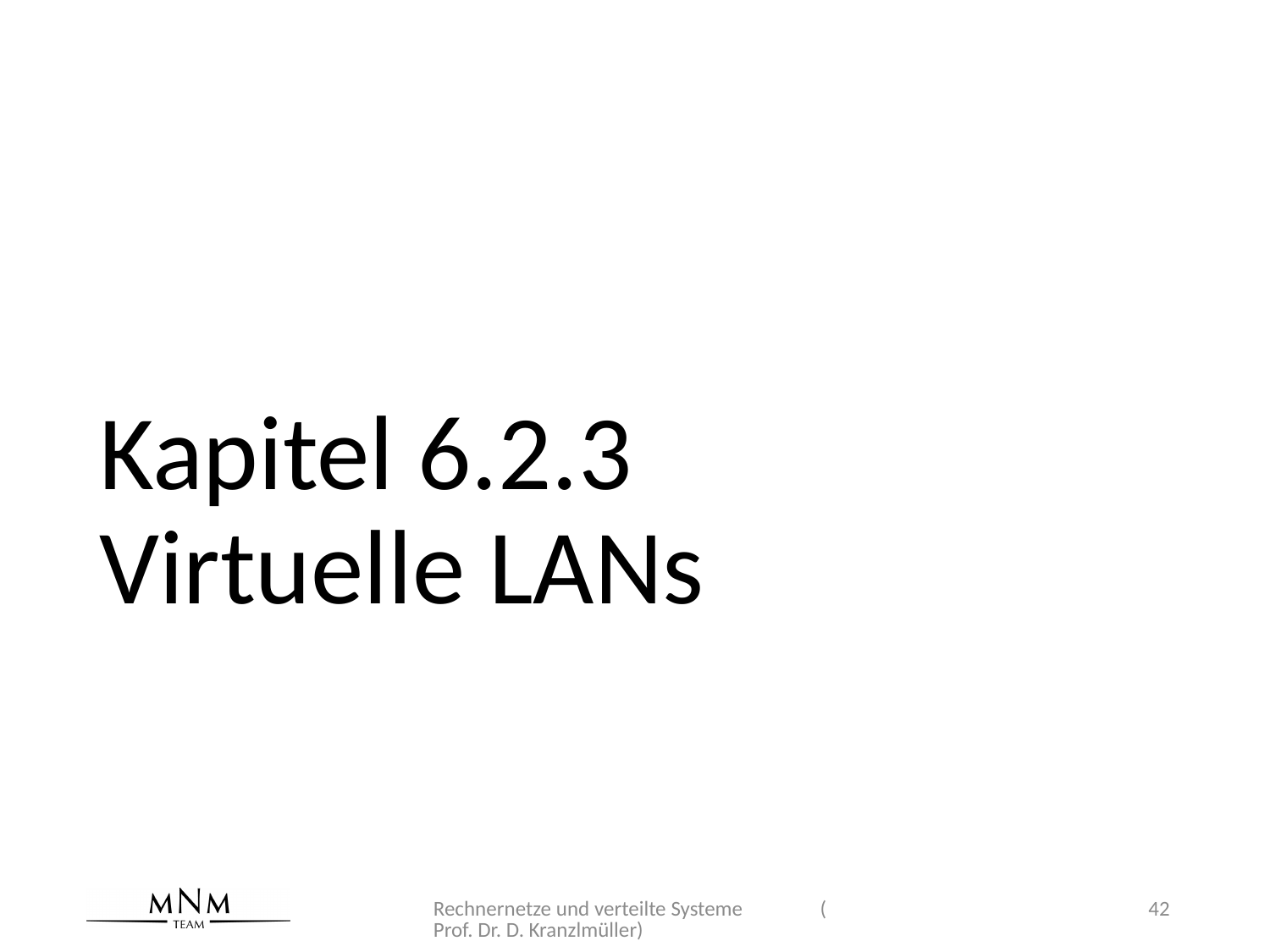

# Kapitel 6.2.3 Virtuelle LANs

Rechnernetze und verteilte Systeme                (Prof. Dr. D. Kranzlmüller)
42